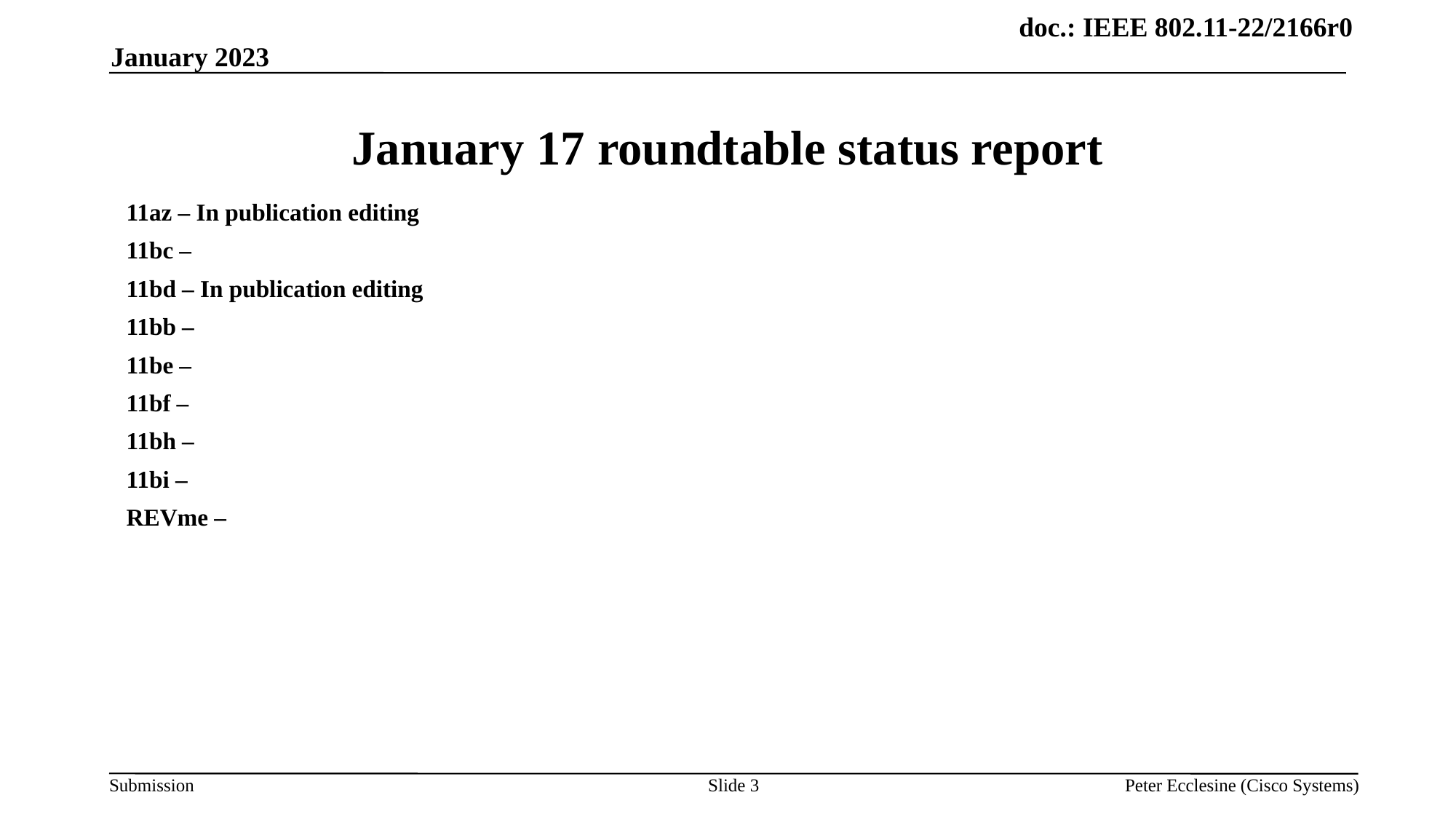

January 2023
# January 17 roundtable status report
11az – In publication editing
11bc –
11bd – In publication editing
11bb –
11be –
11bf –
11bh –
11bi –
REVme –

Slide 3
Peter Ecclesine (Cisco Systems)